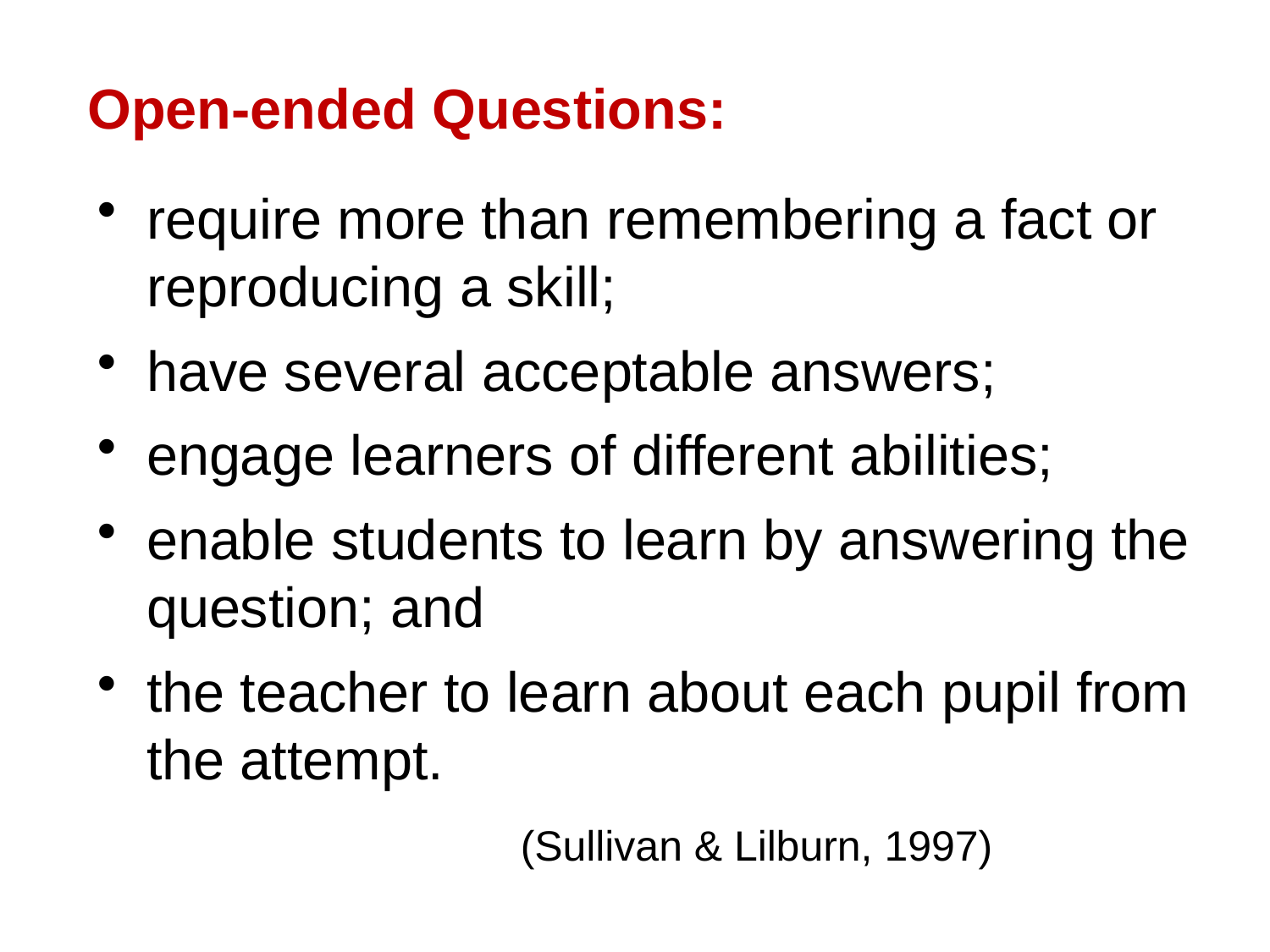

Open-ended Questions:
require more than remembering a fact or reproducing a skill;
have several acceptable answers;
engage learners of different abilities;
enable students to learn by answering the question; and
the teacher to learn about each pupil from the attempt.
(Sullivan & Lilburn, 1997)